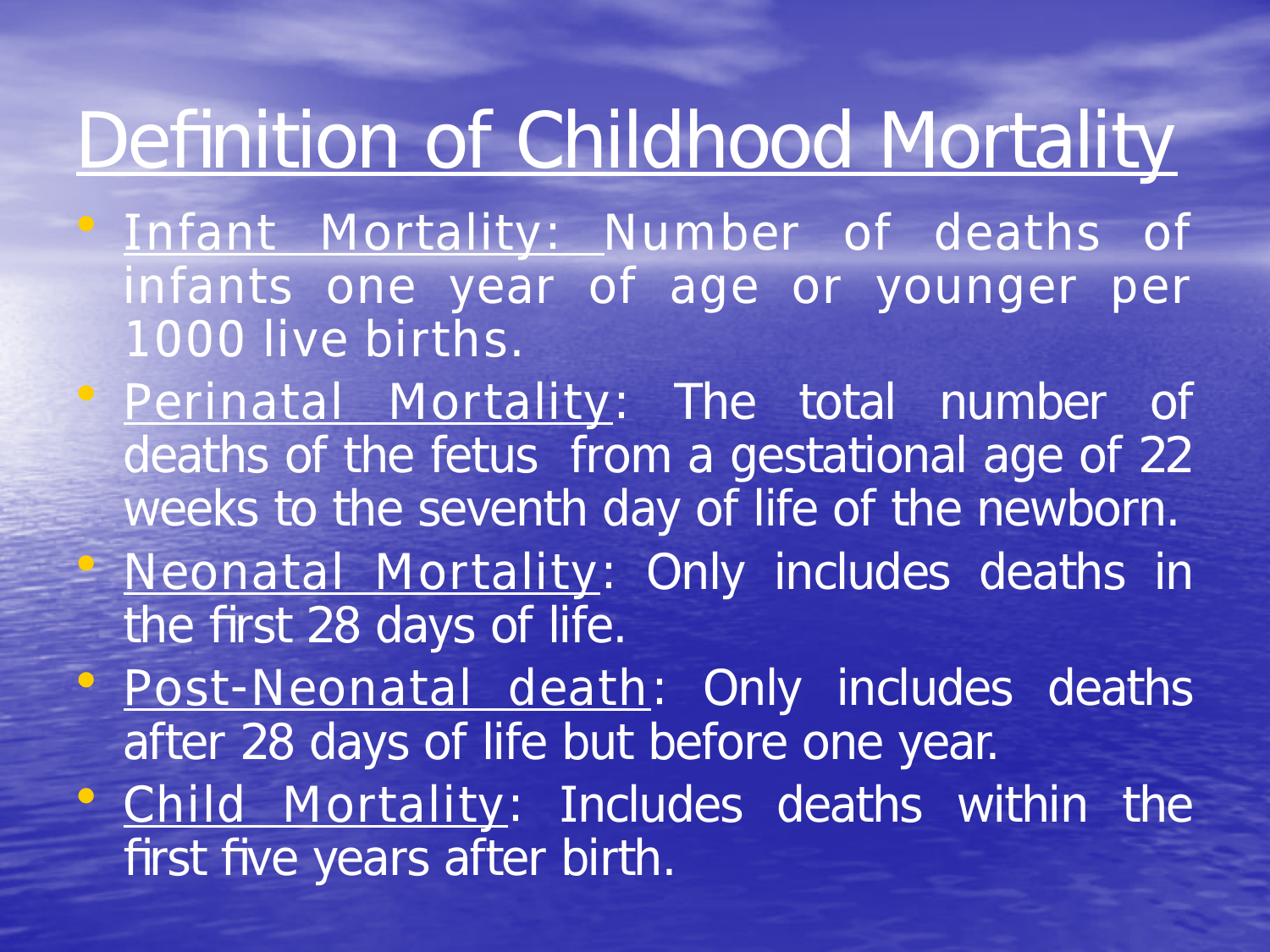

# Definition of Childhood Mortality
Infant Mortality: Number of deaths of infants one year of age or younger per 1000 live births.
Perinatal Mortality: The total number of deaths of the fetus  from a gestational age of 22 weeks to the seventh day of life of the newborn.
Neonatal Mortality: Only includes deaths in the first 28 days of life.
Post-Neonatal death: Only includes deaths after 28 days of life but before one year.
Child Mortality: Includes deaths within the first five years after birth.